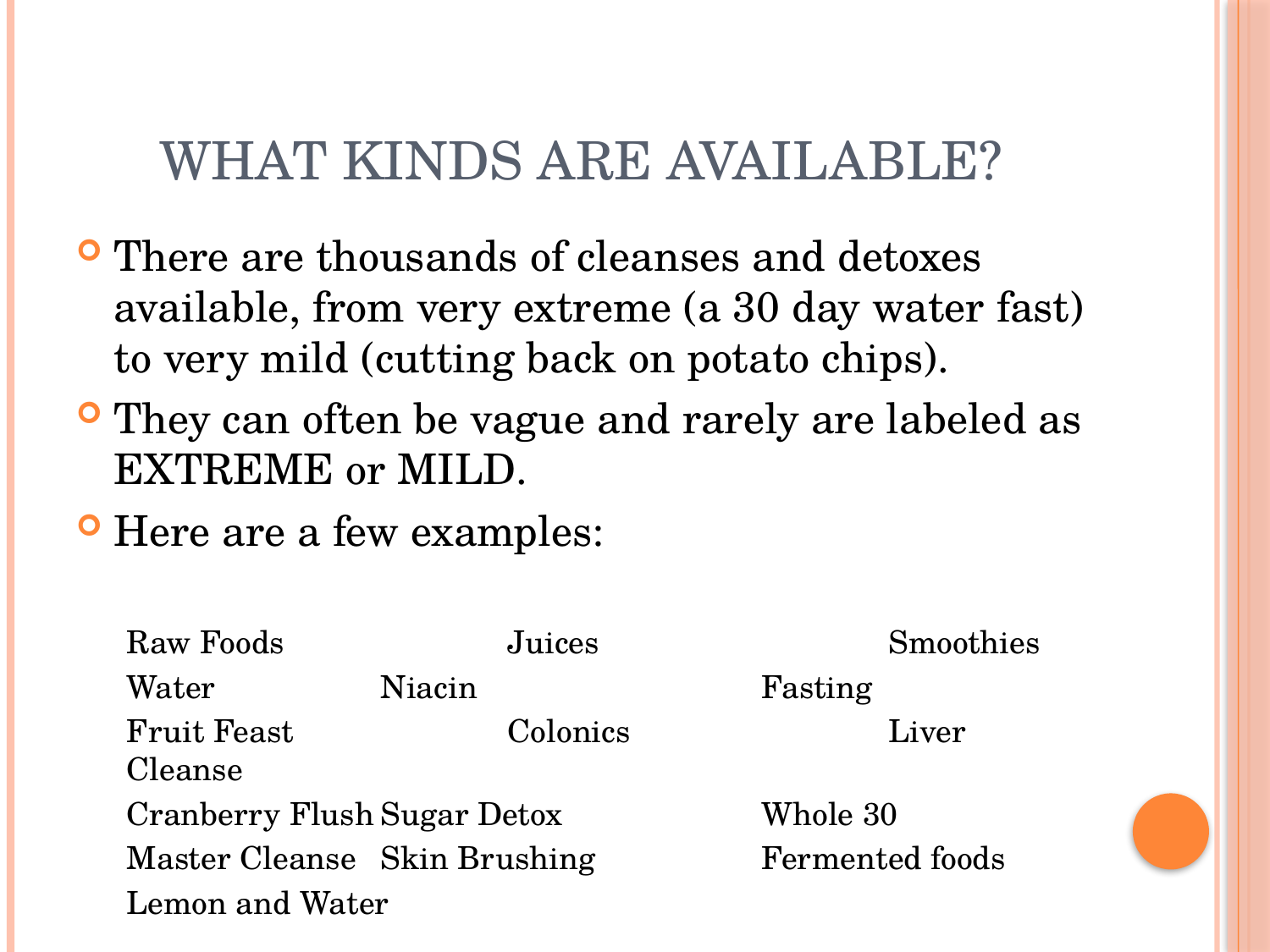

# What Kinds are available?
There are thousands of cleanses and detoxes available, from very extreme (a 30 day water fast) to very mild (cutting back on potato chips).
They can often be vague and rarely are labeled as EXTREME or MILD.
Here are a few examples:

Raw Foods 		Juices			Smoothies
Water		Niacin			Fasting
Fruit Feast		Colonics			Liver Cleanse
Cranberry Flush	Sugar Detox		Whole 30
Master Cleanse	Skin Brushing		Fermented foods
Lemon and Water